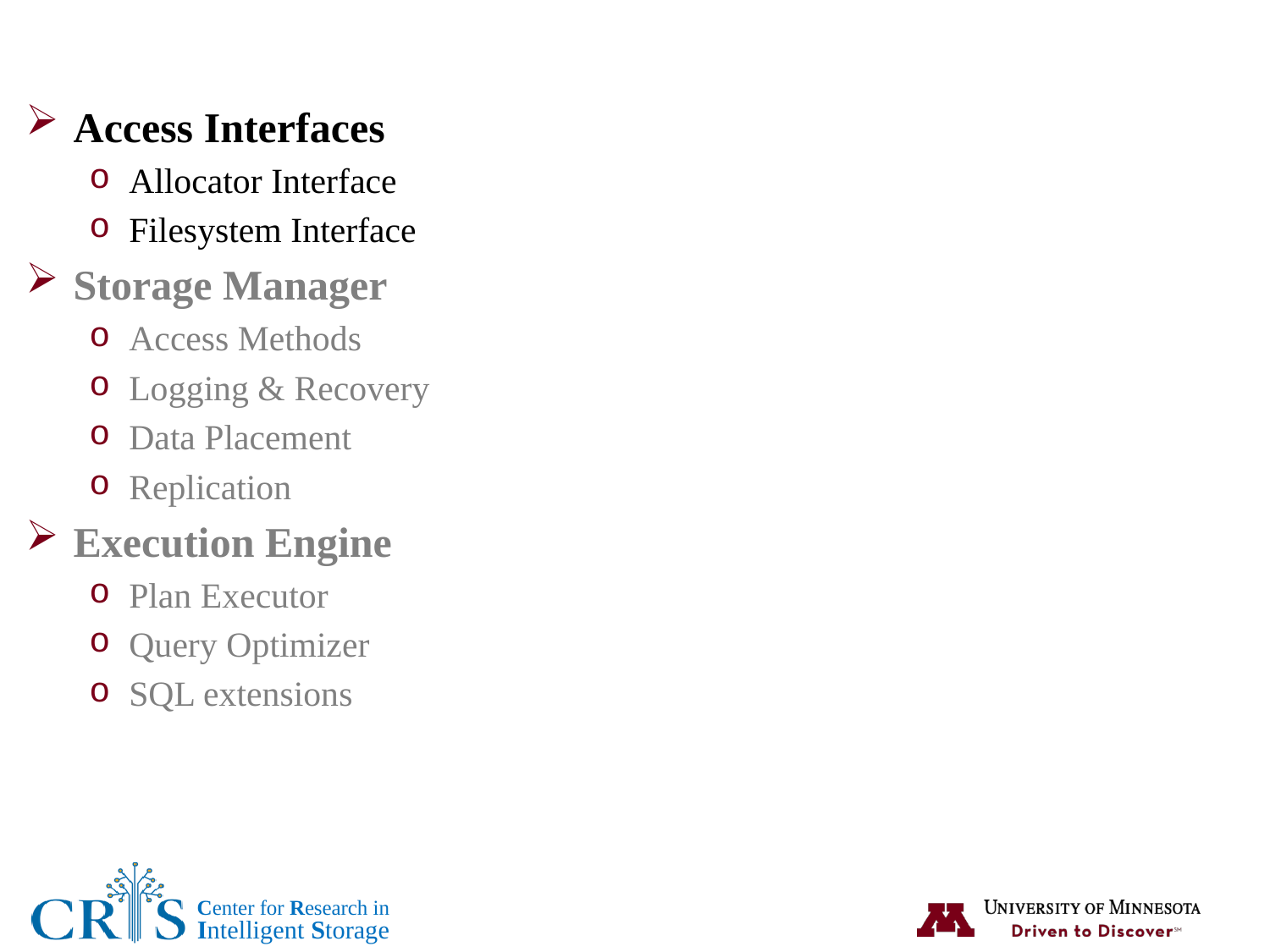

Access Interfaces
Allocator Interface
Filesystem Interface
Storage Manager
Access Methods
Logging & Recovery
Data Placement
Replication
Execution Engine
Plan Executor
Query Optimizer
SQL extensions